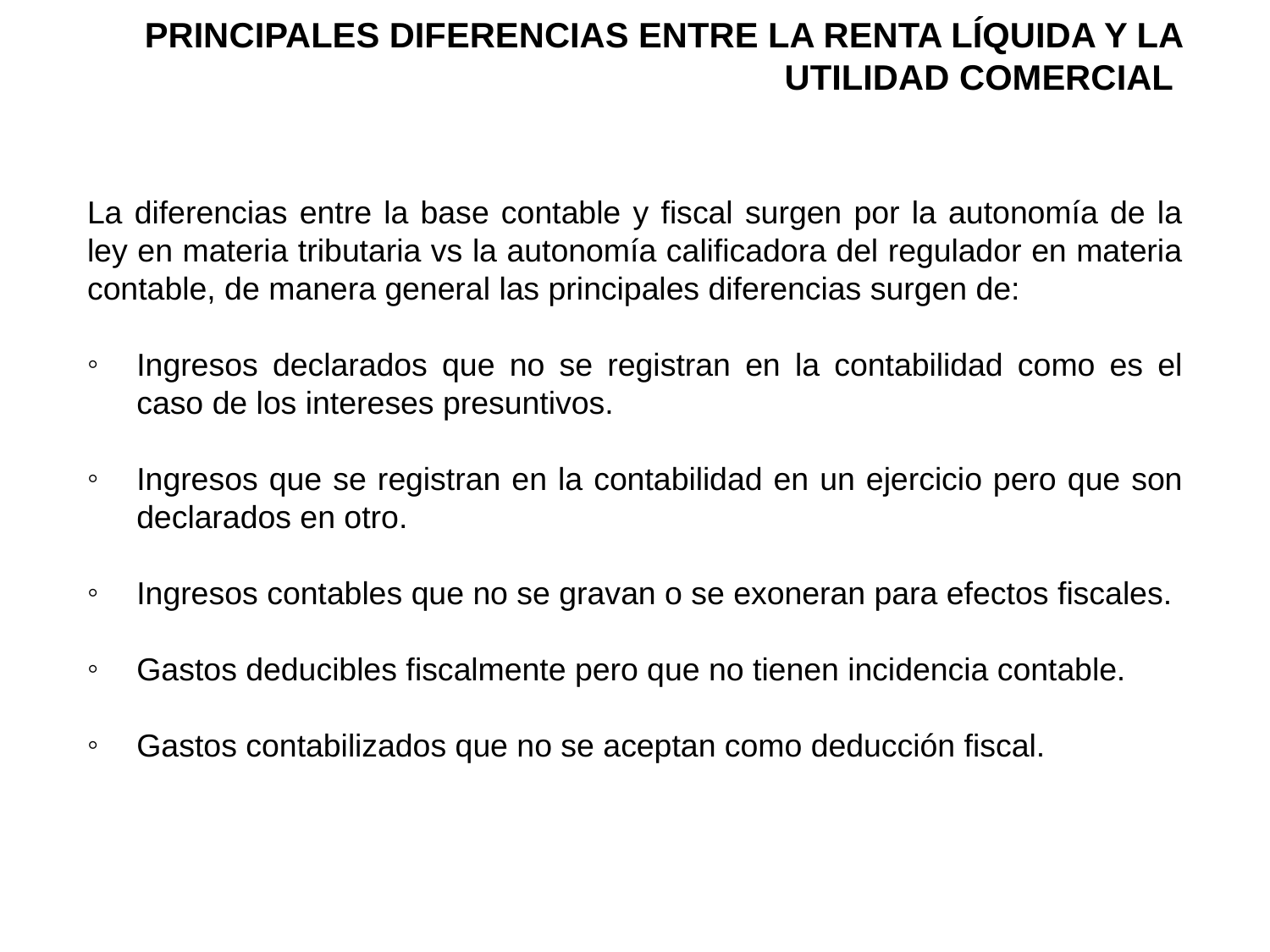

PRINCIPALES DIFERENCIAS ENTRE LA RENTA LÍQUIDA Y LA UTILIDAD COMERCIAL
La diferencias entre la base contable y fiscal surgen por la autonomía de la ley en materia tributaria vs la autonomía calificadora del regulador en materia contable, de manera general las principales diferencias surgen de:

Ingresos declarados que no se registran en la contabilidad como es el caso de los intereses presuntivos.

Ingresos que se registran en la contabilidad en un ejercicio pero que son declarados en otro.

Ingresos contables que no se gravan o se exoneran para efectos fiscales.

Gastos deducibles fiscalmente pero que no tienen incidencia contable.

Gastos contabilizados que no se aceptan como deducción fiscal.